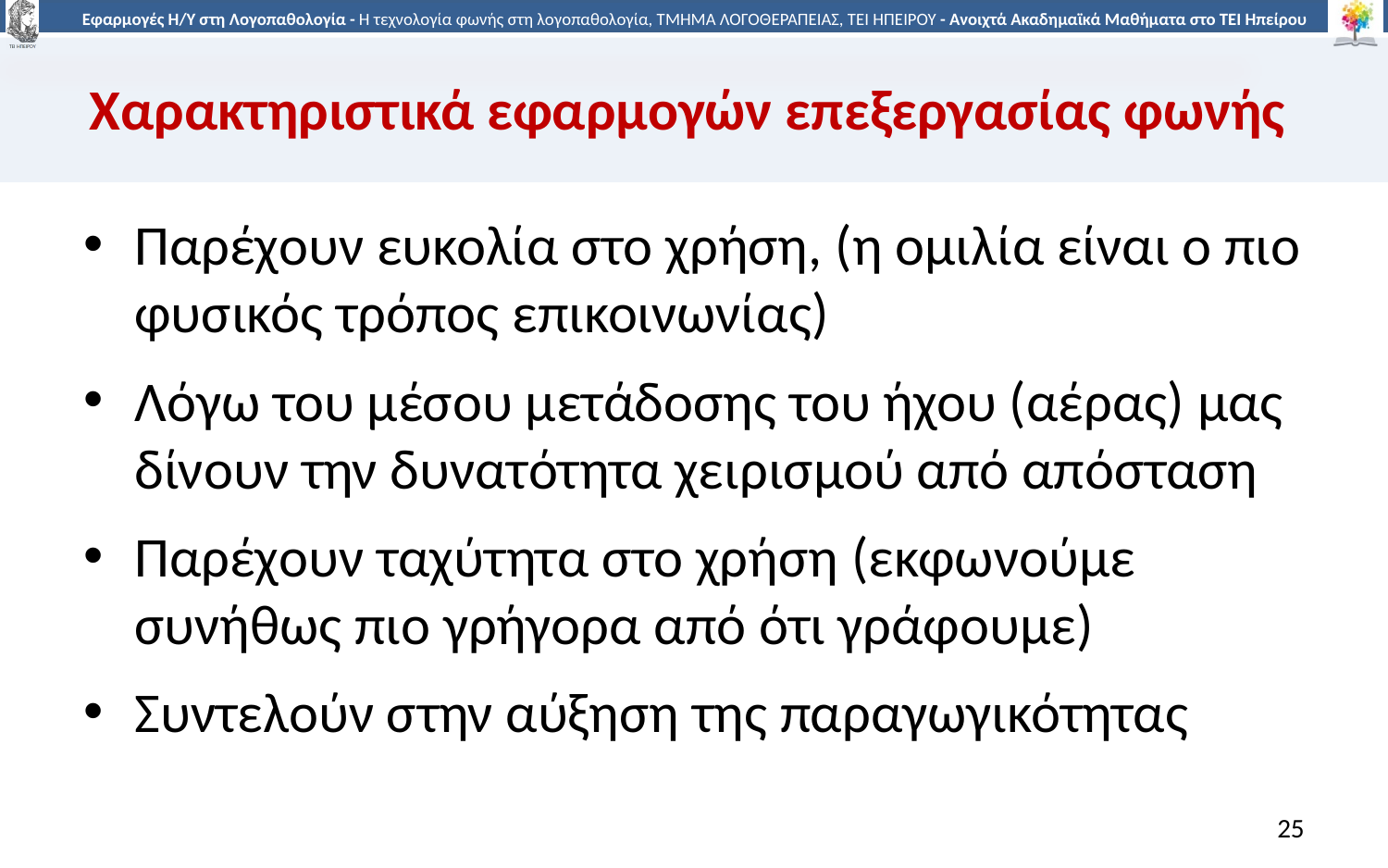

# Χαρακτηριστικά εφαρμογών επεξεργασίας φωνής
Παρέχουν ευκολία στο χρήση, (η ομιλία είναι ο πιο φυσικός τρόπος επικοινωνίας)
Λόγω του μέσου μετάδοσης του ήχου (αέρας) μας δίνουν την δυνατότητα χειρισμού από απόσταση
Παρέχουν ταχύτητα στο χρήση (εκφωνούμε συνήθως πιο γρήγορα από ότι γράφουμε)
Συντελούν στην αύξηση της παραγωγικότητας

25